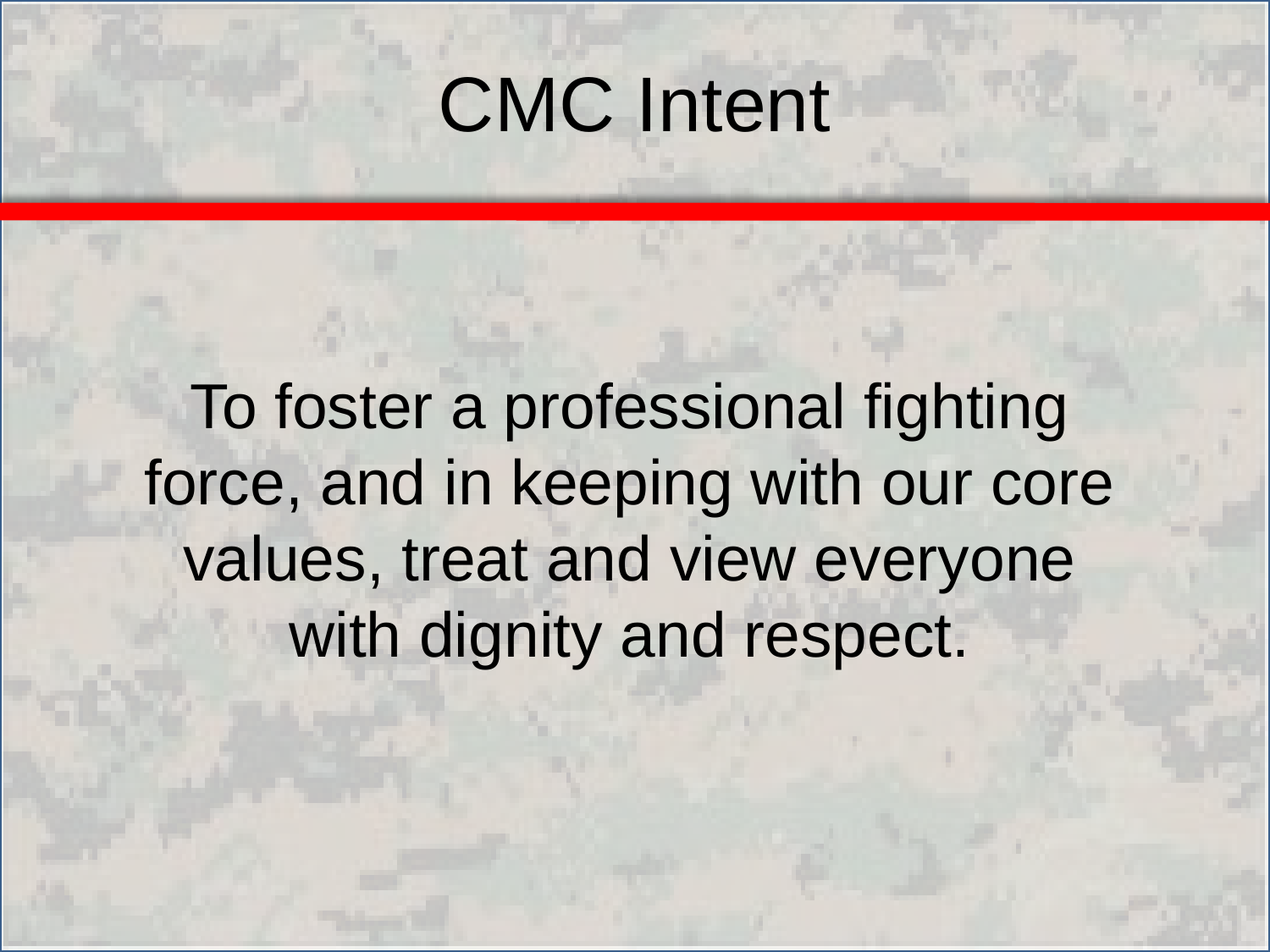

# CMC Intent
To foster a professional fighting force, and in keeping with our core values, treat and view everyone with dignity and respect.